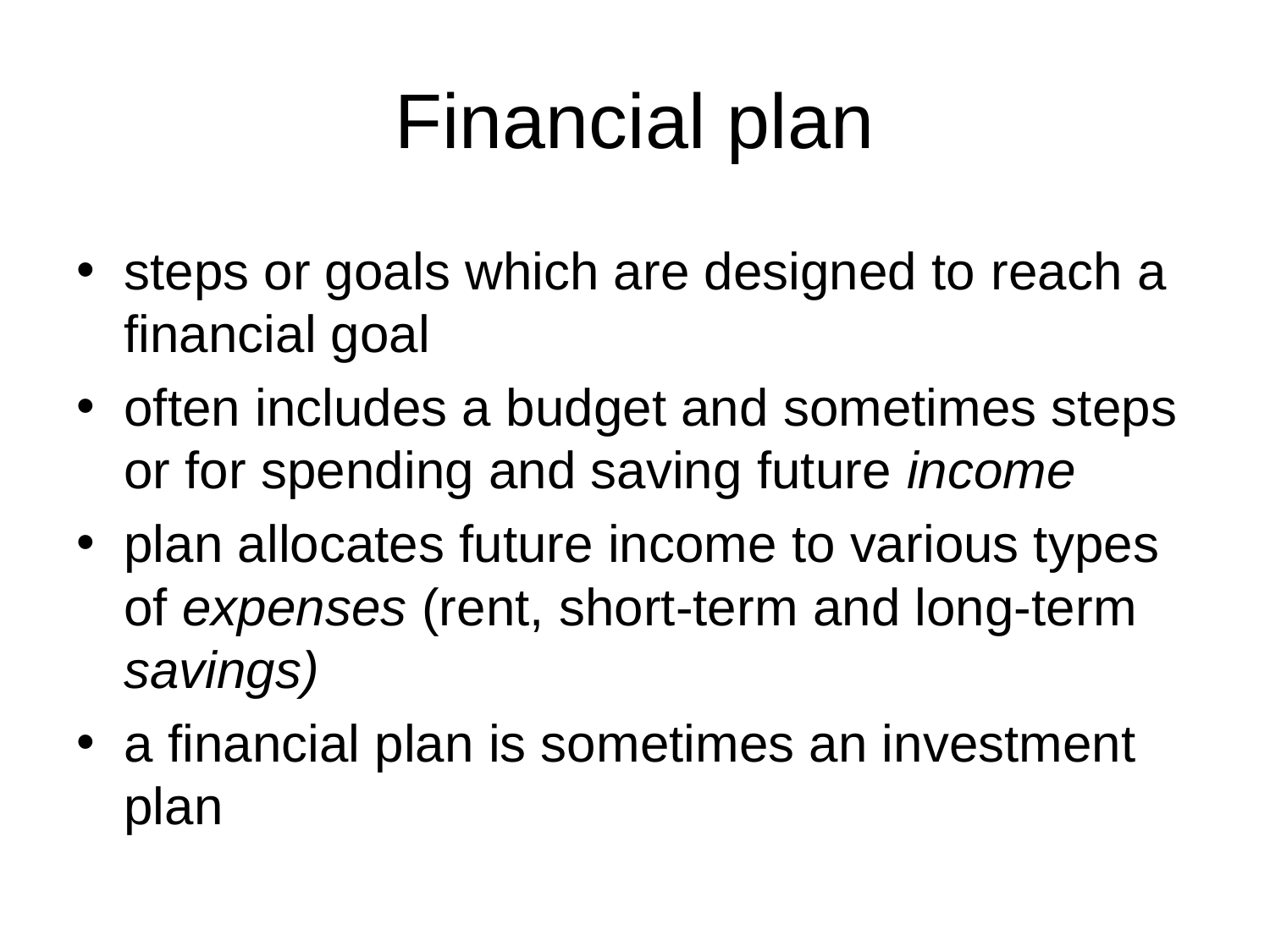

# Financial plan
steps or goals which are designed to reach a financial goal
often includes a budget and sometimes steps or for spending and saving future income
plan allocates future income to various types of expenses (rent, short-term and long-term savings)
a financial plan is sometimes an investment plan